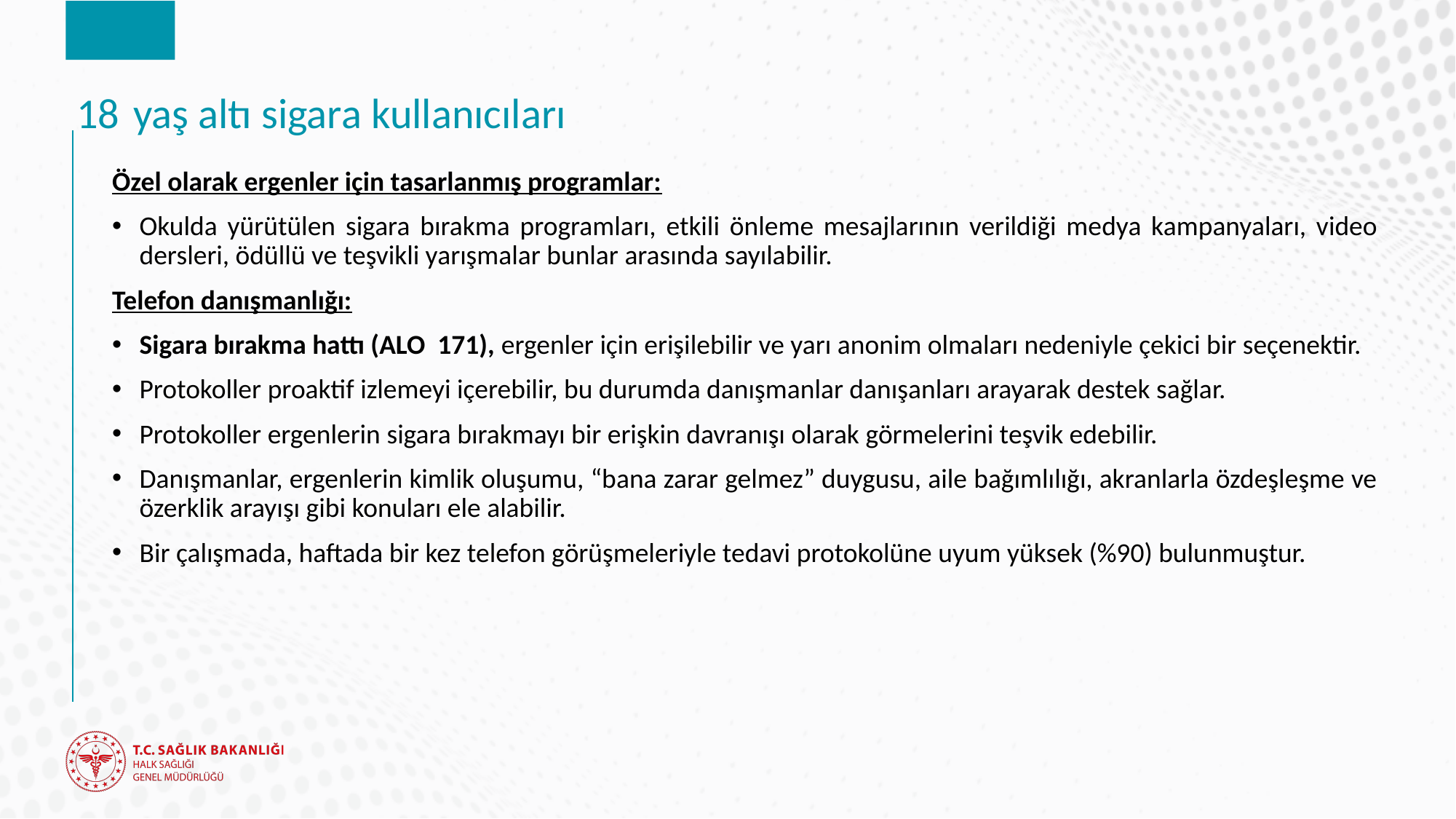

# 18 yaş altı sigara kullanıcıları
Özel olarak ergenler için tasarlanmış programlar:
Okulda yürütülen sigara bırakma programları, etkili önleme mesajlarının verildiği medya kampanyaları, video dersleri, ödüllü ve teşvikli yarışmalar bunlar arasında sayılabilir.
Telefon danışmanlığı:
Sigara bırakma hattı (ALO  171), ergenler için erişilebilir ve yarı anonim olmaları nedeniyle çekici bir seçenektir.
Protokoller proaktif izlemeyi içerebilir, bu durumda danışmanlar danışanları arayarak destek sağlar.
Protokoller ergenlerin sigara bırakmayı bir erişkin davranışı olarak görmelerini teşvik edebilir.
Danışmanlar, ergenlerin kimlik oluşumu, “bana zarar gelmez” duygusu, aile bağımlılığı, akranlarla özdeşleşme ve özerklik arayışı gibi konuları ele alabilir.
Bir çalışmada, haftada bir kez telefon görüşmeleriyle tedavi protokolüne uyum yüksek (%90) bulunmuştur.